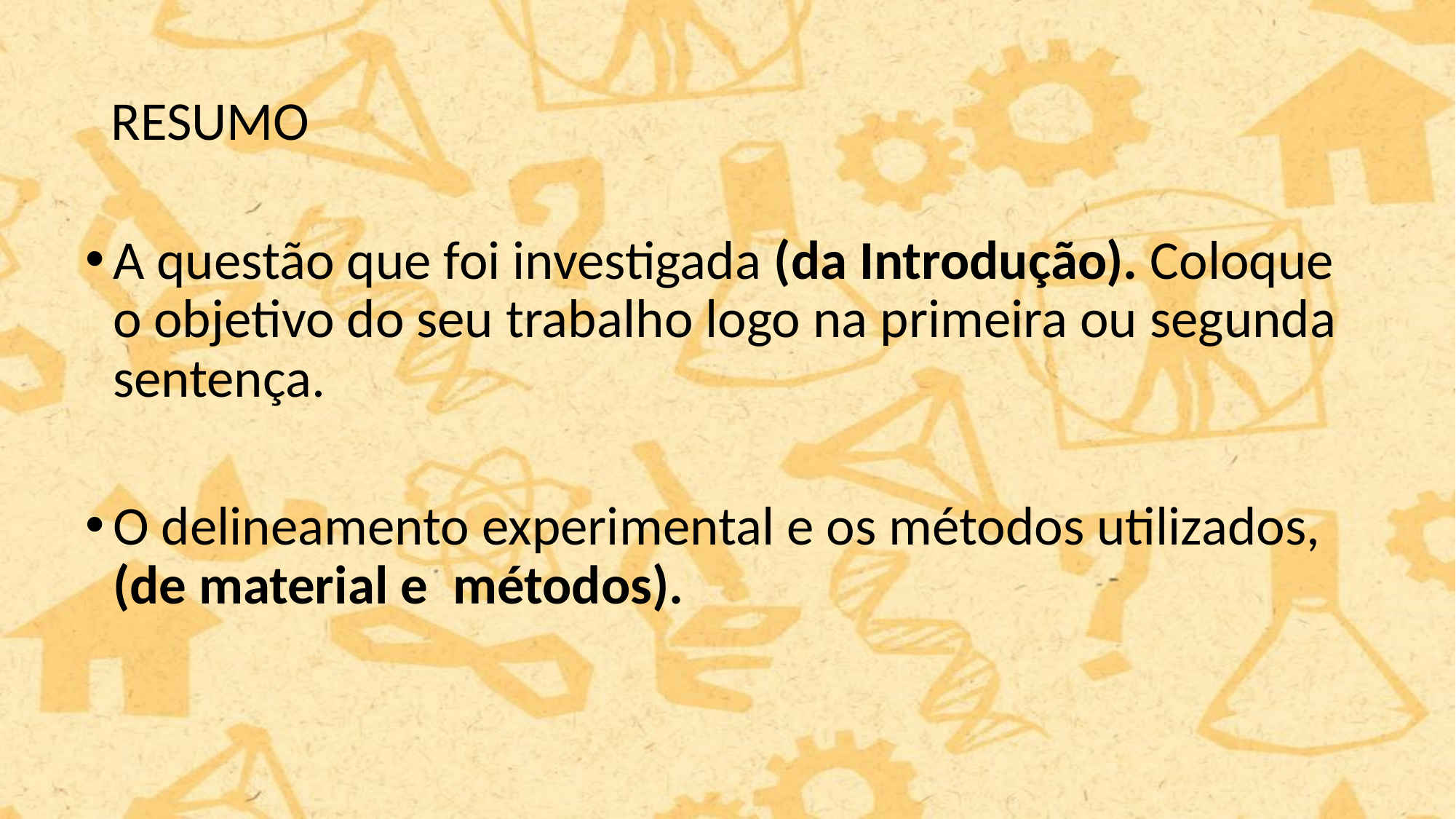

# RESUMO

A questão que foi investigada (da Introdução). Coloque o objetivo do seu trabalho logo na primeira ou segunda sentença.

O delineamento experimental e os métodos utilizados, (de material e  métodos).